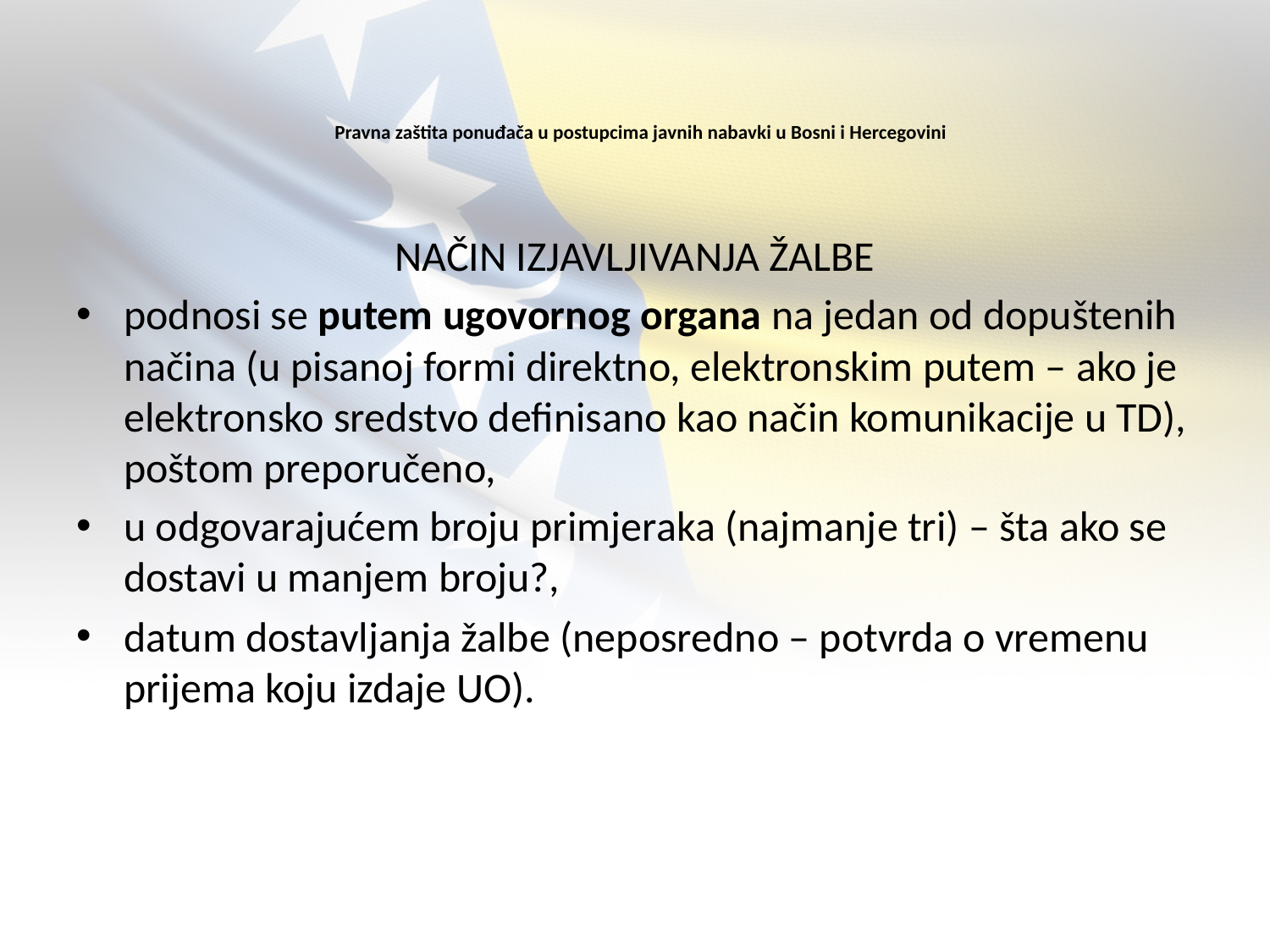

# Pravna zaštita ponuđača u postupcima javnih nabavki u Bosni i Hercegovini
NAČIN IZJAVLJIVANJA ŽALBE
podnosi se putem ugovornog organa na jedan od dopuštenih načina (u pisanoj formi direktno, elektronskim putem – ako je elektronsko sredstvo definisano kao način komunikacije u TD), poštom preporučeno,
u odgovarajućem broju primjeraka (najmanje tri) – šta ako se dostavi u manjem broju?,
datum dostavljanja žalbe (neposredno – potvrda o vremenu prijema koju izdaje UO).

6